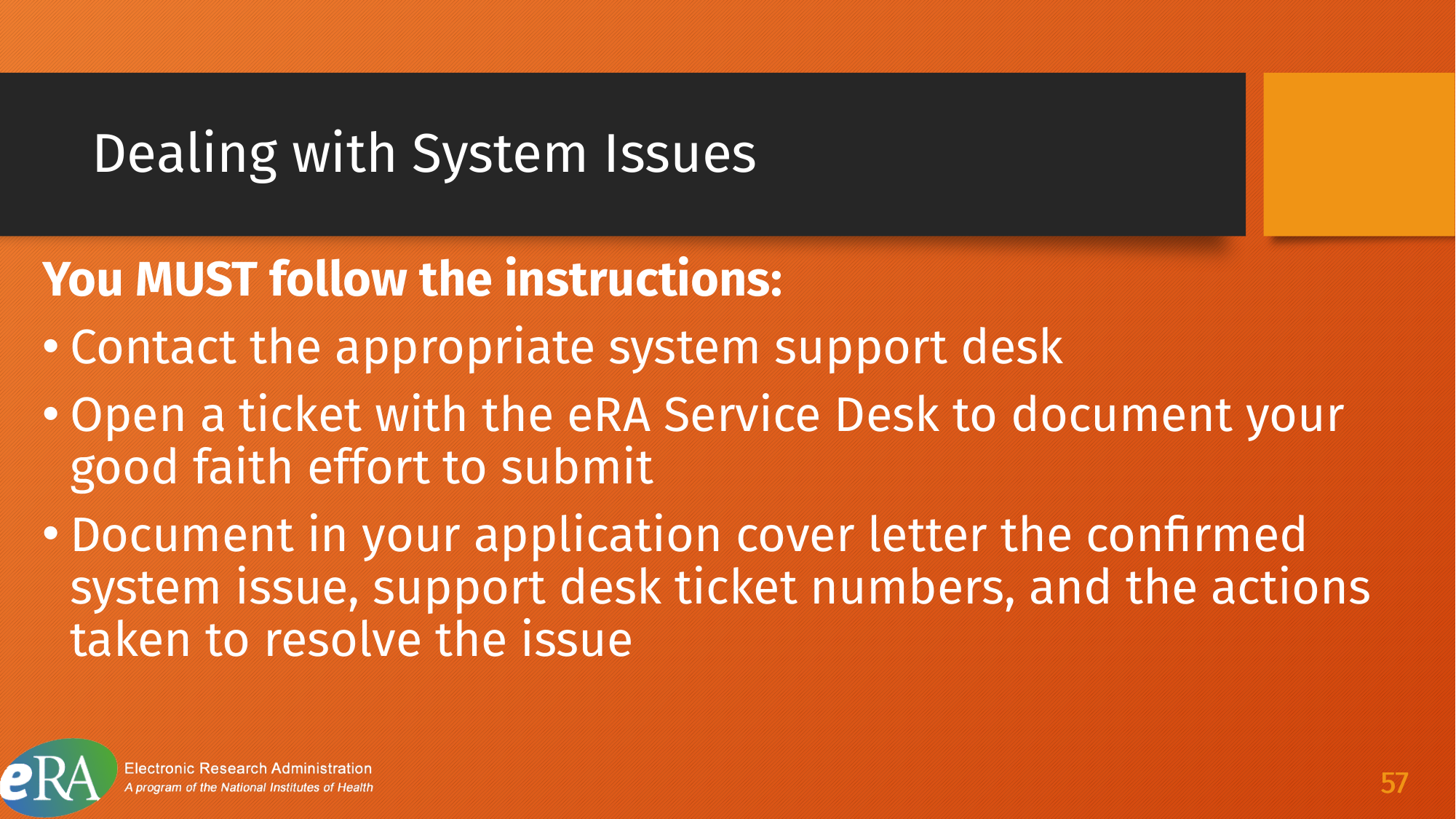

# Dealing with System Issues
You MUST follow the instructions:
Contact the appropriate system support desk
Open a ticket with the eRA Service Desk to document your good faith effort to submit
Document in your application cover letter the confirmed system issue, support desk ticket numbers, and the actions taken to resolve the issue

57